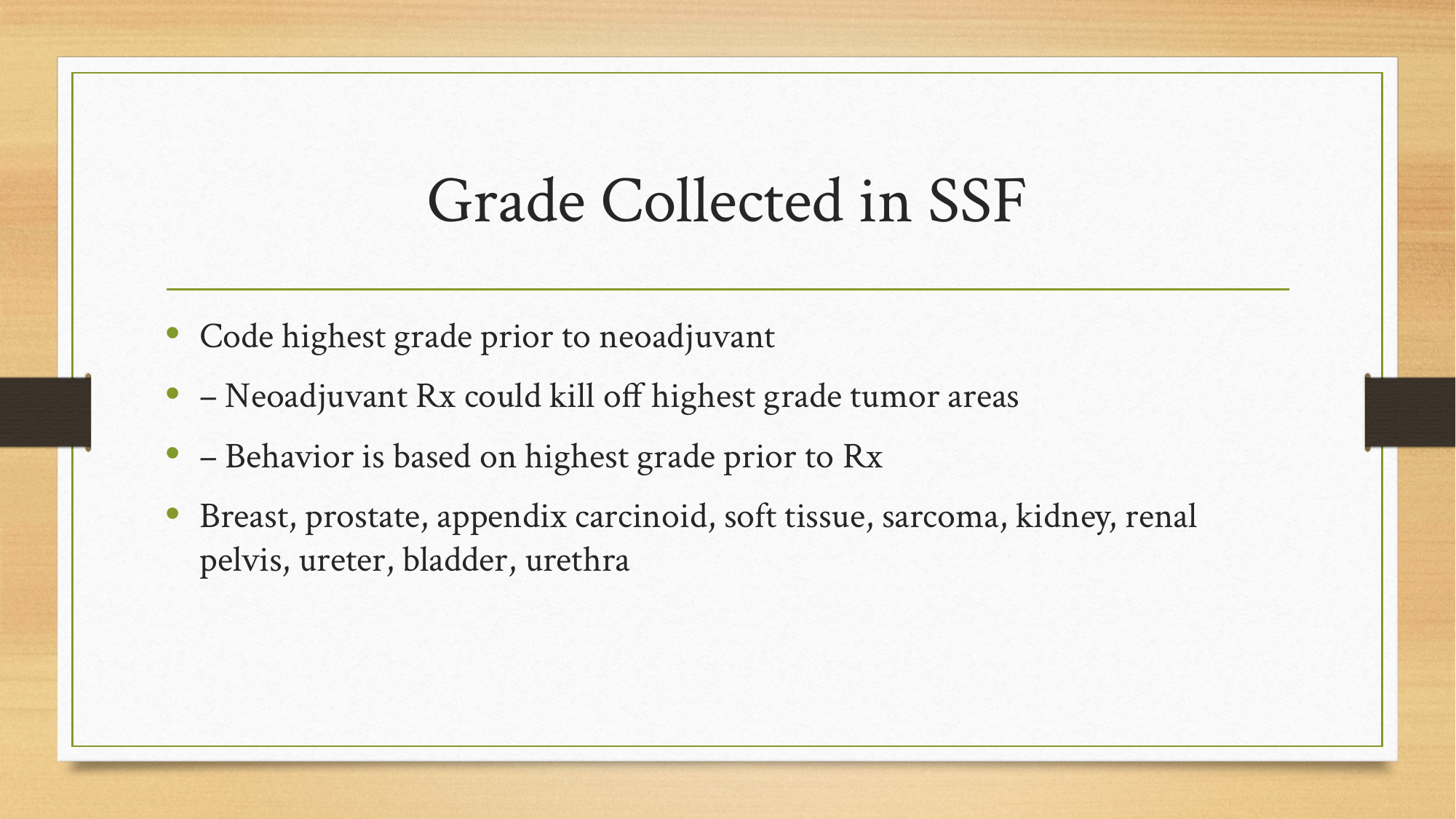

# Grade Collected in SSF
Code highest grade prior to neoadjuvant
– Neoadjuvant Rx could kill off highest grade tumor areas
– Behavior is based on highest grade prior to Rx
Breast, prostate, appendix carcinoid, soft tissue, sarcoma, kidney, renal pelvis, ureter, bladder, urethra